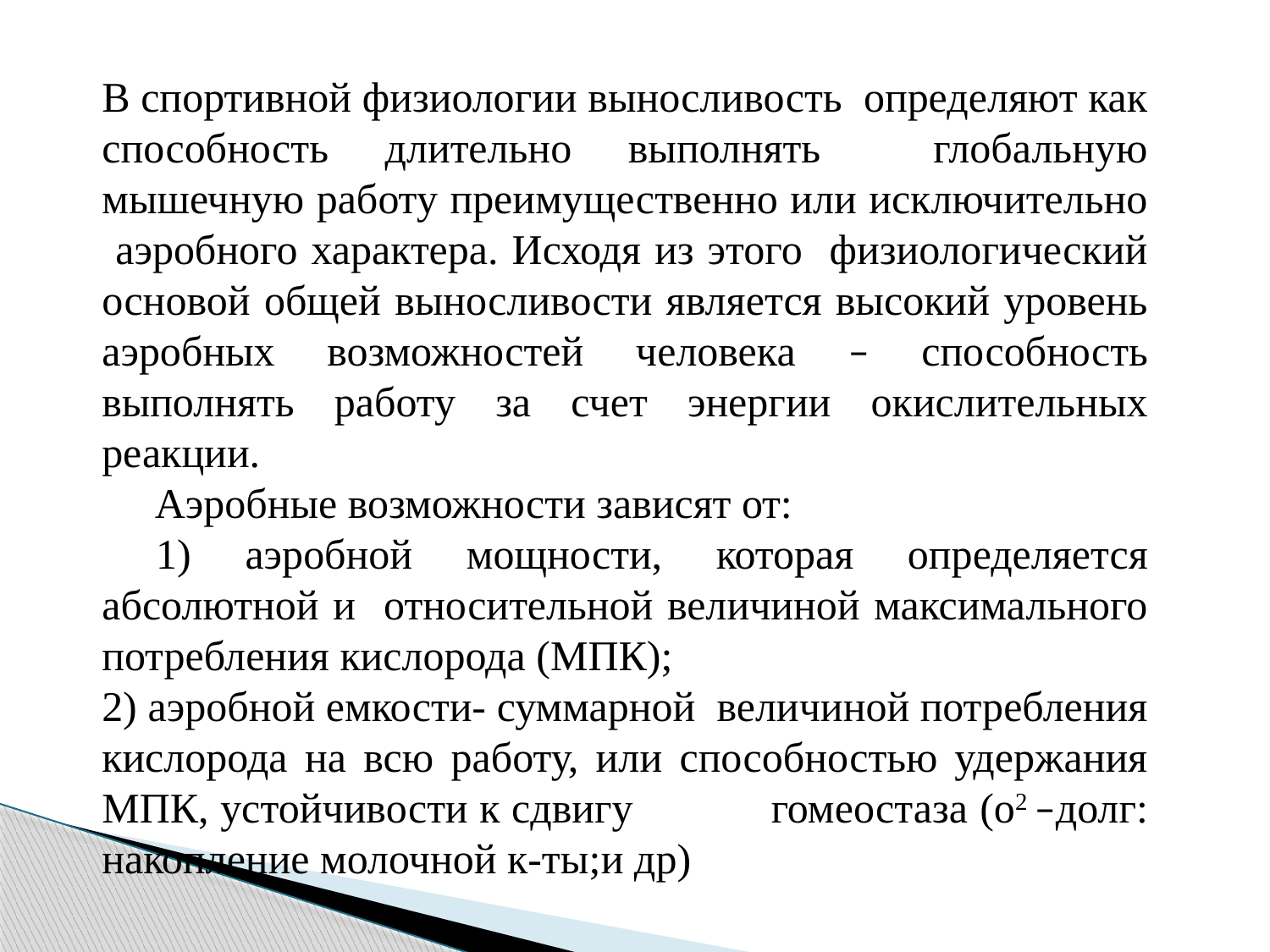

В спортивной физиологии выносливость  определяют как способность длительно выполнять  глобальную мышечную работу преимущественно или исключительно  аэробного характера. Исходя из этого  физиологический основой общей выносливости является высокий уровень аэробных возможностей человека – способность выполнять работу за счет энергии окислительных реакции.
     Аэробные возможности зависят от:
 1) аэробной мощности, которая определяется абсолютной и  относительной величиной максимального потребления кислорода (МПК);
2) аэробной емкости- суммарной  величиной потребления кислорода на всю работу, или способностью удержания МПК, устойчивости к сдвигу            гомеостаза (о2 –долг: накопление молочной к-ты;и др)